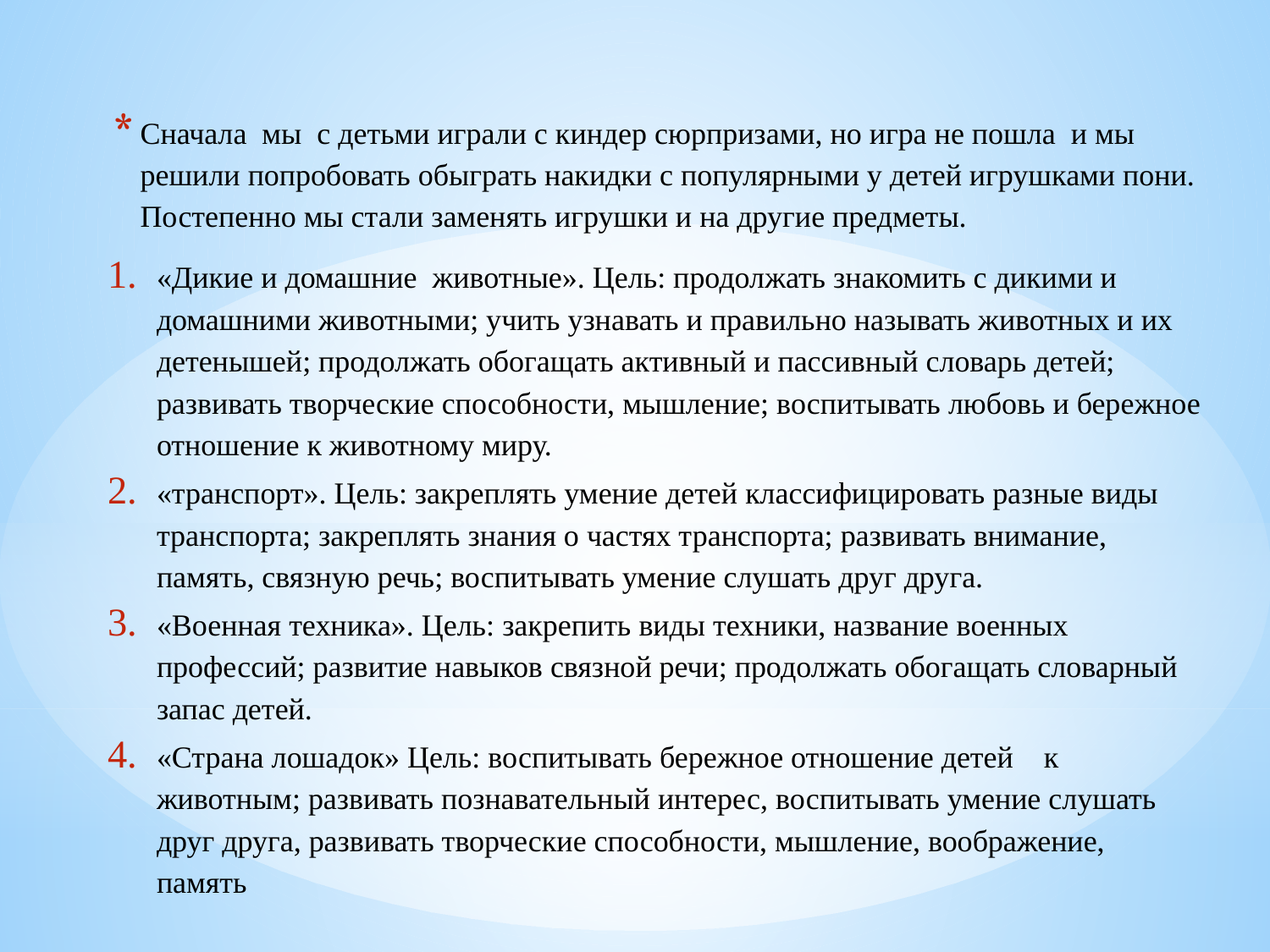

Сначала  мы  с детьми играли с киндер сюрпризами, но игра не пошла  и мы решили попробовать обыграть накидки с популярными у детей игрушками пони. Постепенно мы стали заменять игрушки и на другие предметы.
«Дикие и домашние  животные». Цель: продолжать знакомить с дикими и домашними животными; учить узнавать и правильно называть животных и их детенышей; продолжать обогащать активный и пассивный словарь детей; развивать творческие способности, мышление; воспитывать любовь и бережное отношение к животному миру.
«транспорт». Цель: закреплять умение детей классифицировать разные виды транспорта; закреплять знания о частях транспорта; развивать внимание, память, связную речь; воспитывать умение слушать друг друга.
«Военная техника». Цель: закрепить виды техники, название военных профессий; развитие навыков связной речи; продолжать обогащать словарный запас детей.
«Страна лошадок» Цель: воспитывать бережное отношение детей    к животным; развивать познавательный интерес, воспитывать умение слушать друг друга, развивать творческие способности, мышление, воображение, память